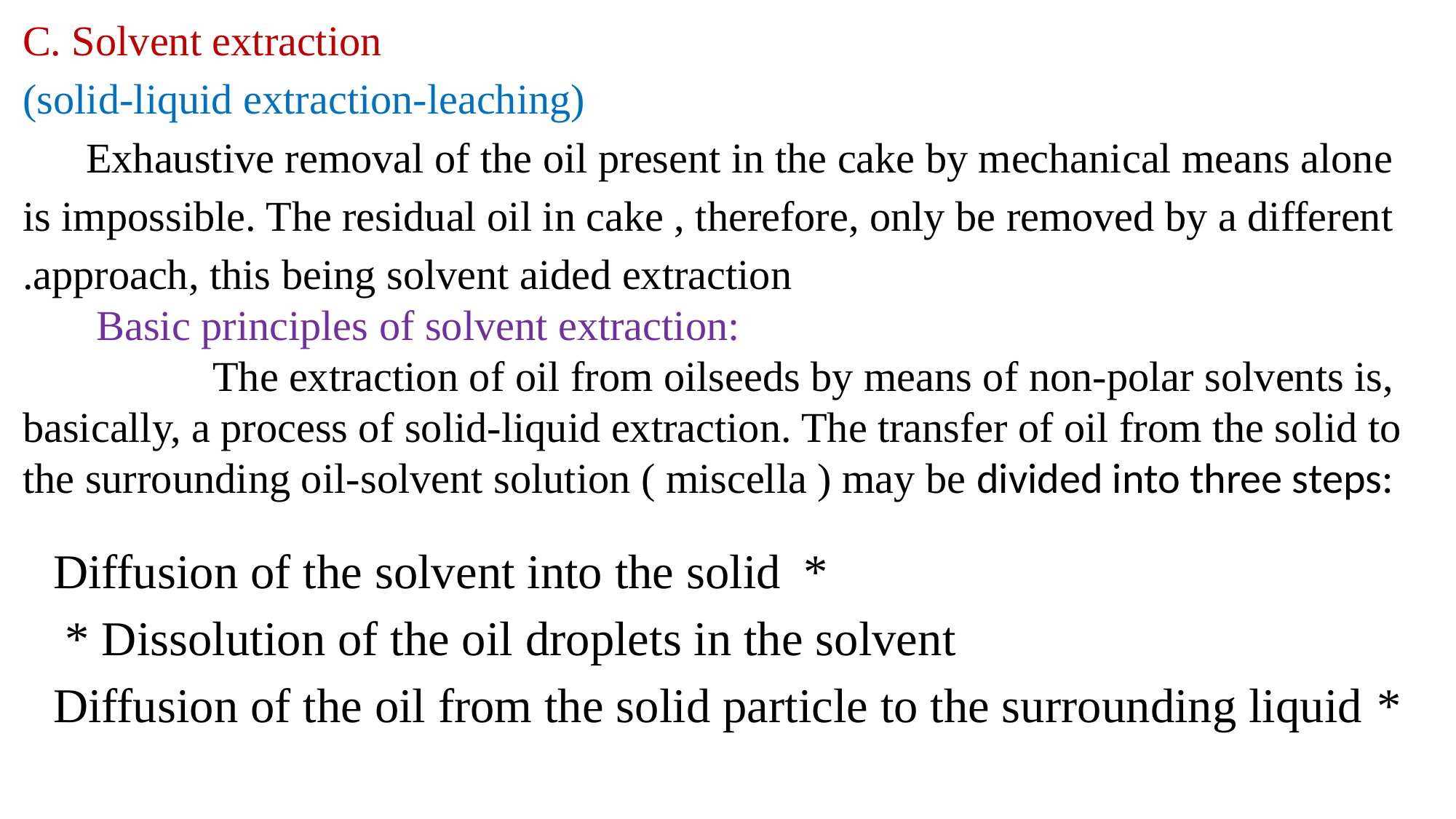

C. Solvent extraction
(solid-liquid extraction-leaching)
      Exhaustive removal of the oil present in the cake by mechanical means alone is impossible. The residual oil in cake , therefore, only be removed by a different approach, this being solvent aided extraction.
       Basic principles of solvent extraction:
                  The extraction of oil from oilseeds by means of non-polar solvents is, basically, a process of solid-liquid extraction. The transfer of oil from the solid to the surrounding oil-solvent solution ( miscella ) may be divided into three steps:
* Diffusion of the solvent into the solid 
* Dissolution of the oil droplets in the solvent
* Diffusion of the oil from the solid particle to the surrounding liquid